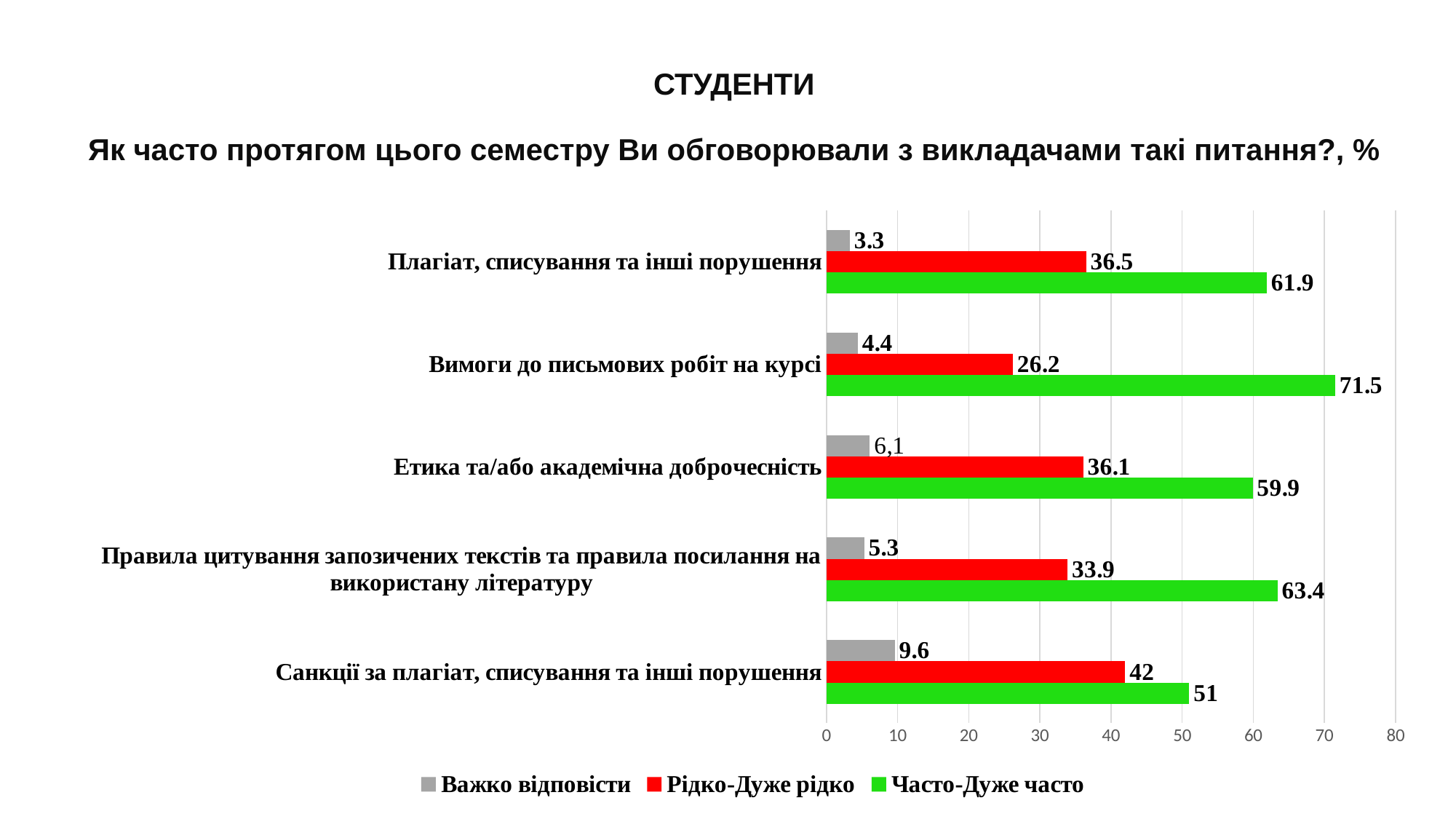

СТУДЕНТИ
Як часто протягом цього семестру Ви обговорювали з викладачами такі питання?, %

### Chart

| Category | Часто-Дуже часто | Рідко-Дуже рідко | Важко відповісти |
|---|---|---|---|
| Санкції за плагіат, списування та інші порушення | 51.0 | 42.0 | 9.6 |
| Правила цитування запозичених текстів та правила посилання на використану літературу | 63.4 | 33.9 | 5.3 |
| Етика та/або академічна доброчесність | 59.9 | 36.1 | 6.1 |
| Вимоги до письмових робіт на курсі | 71.5 | 26.2 | 4.4 |
| Плагіат, списування та інші порушення | 61.9 | 36.5 | 3.3 |